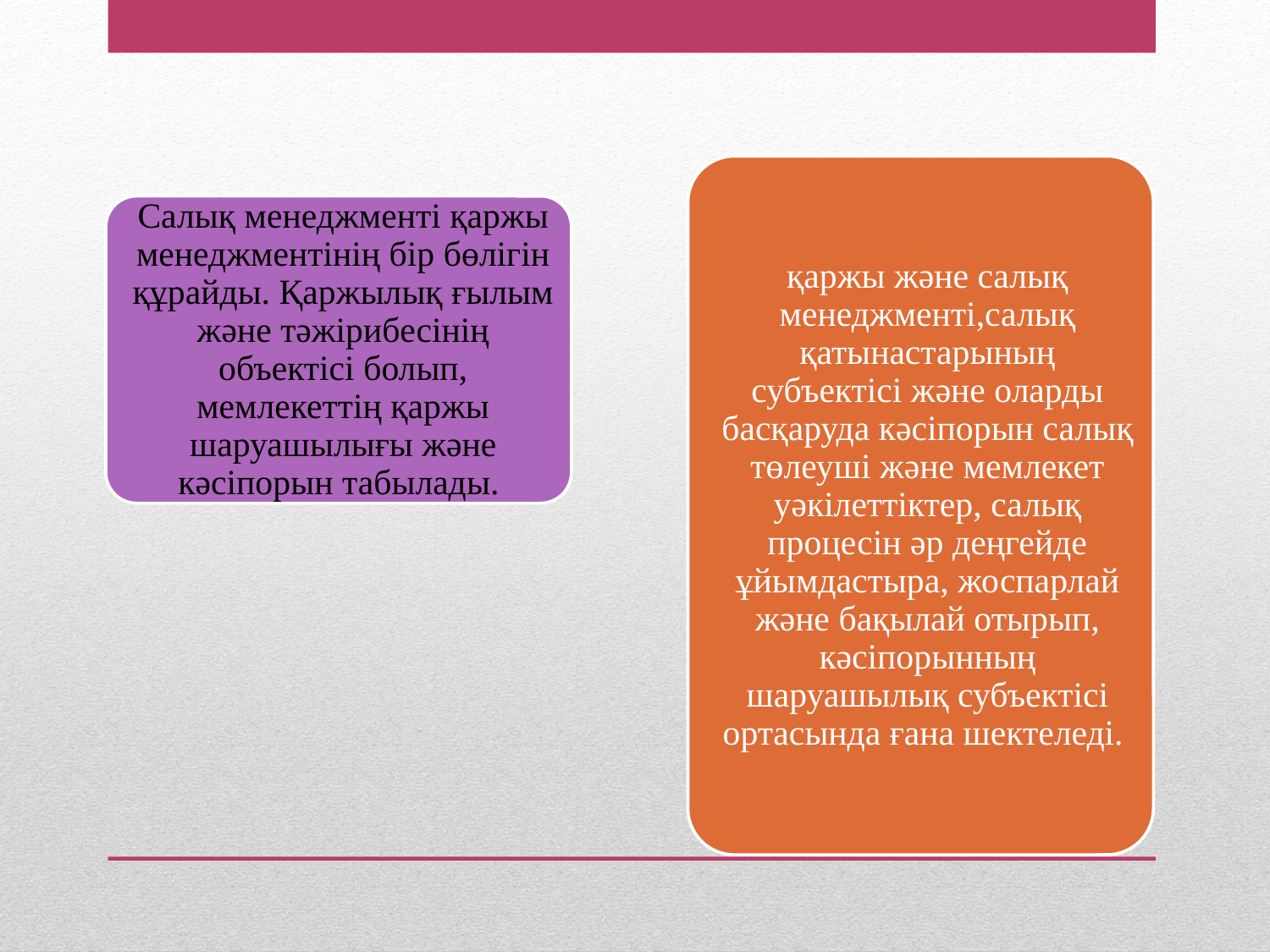

Салық менеджменті қаржы менеджментінің бір бөлігін құрайды. Қаржылық ғылым және тәжірибесінің объектісі болып, мемлекеттің қаржы шаруашылығы және кәсіпорын табылады.
қаржы және салық менеджменті,салық қатынастарының субъектісі және оларды басқаруда кәсіпорын салық төлеуші және мемлекет уәкілеттіктер, салық процесін әр деңгейде ұйымдастыра, жоспарлай және бақылай отырып, кәсіпорынның шаруашылық субъектісі ортасында ғана шектеледі.